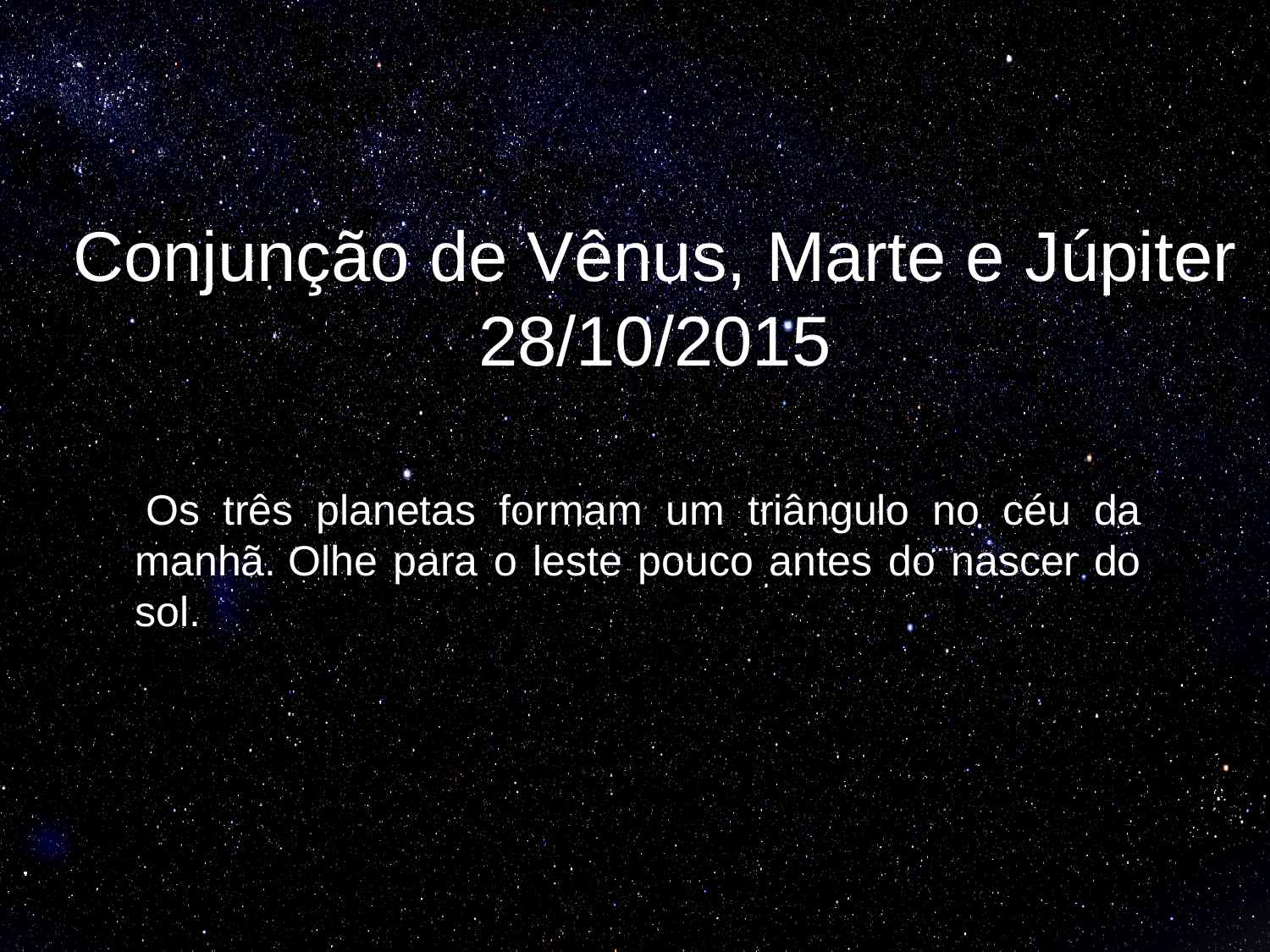

# Conjunção de Vênus, Marte e Júpiter 28/10/2015
   Os três planetas formam um triângulo no céu da manhã. Olhe para o leste pouco antes do nascer do sol.